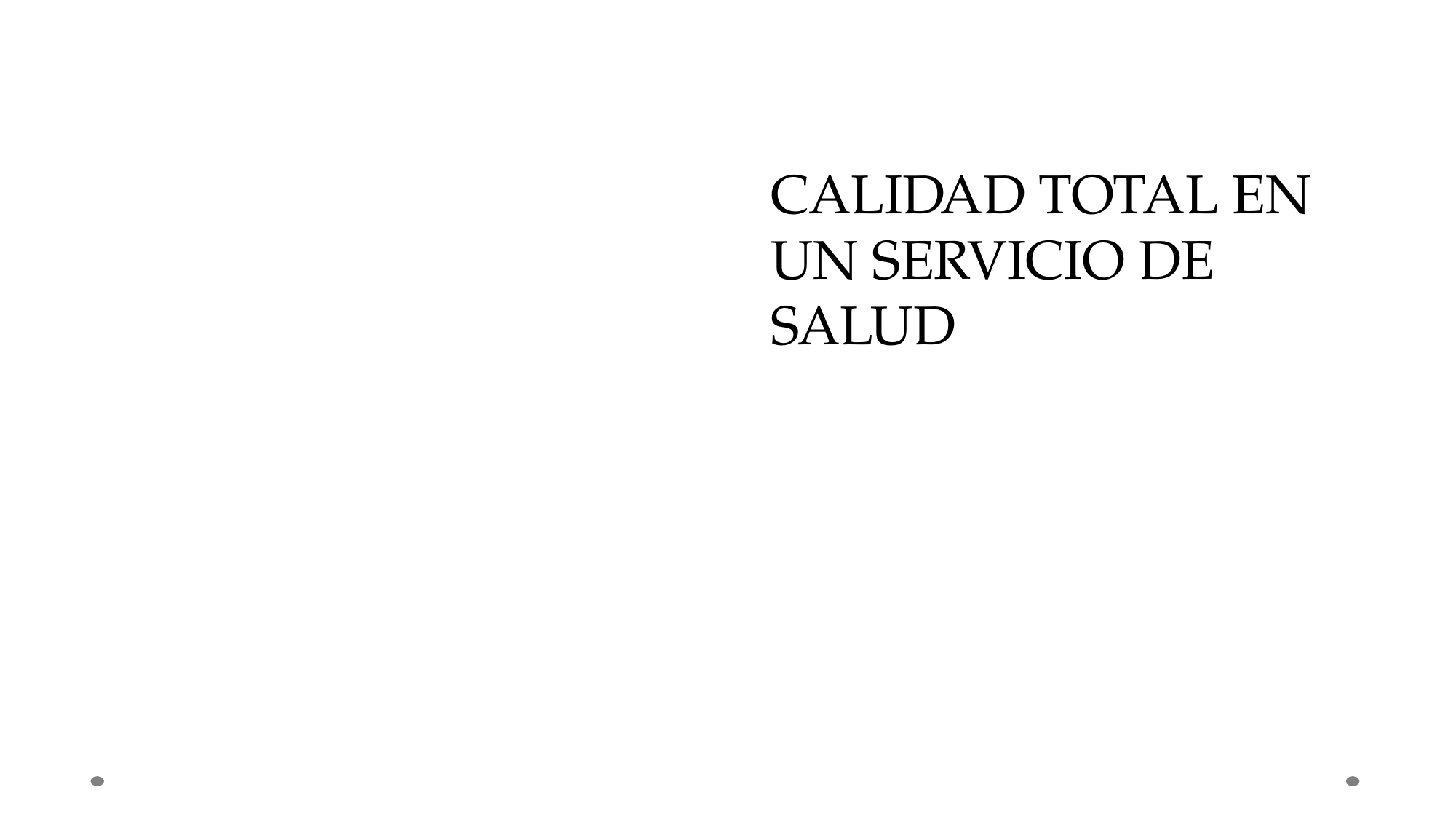

CALIDAD TOTAL EN UN SERVICIO DE SALUD